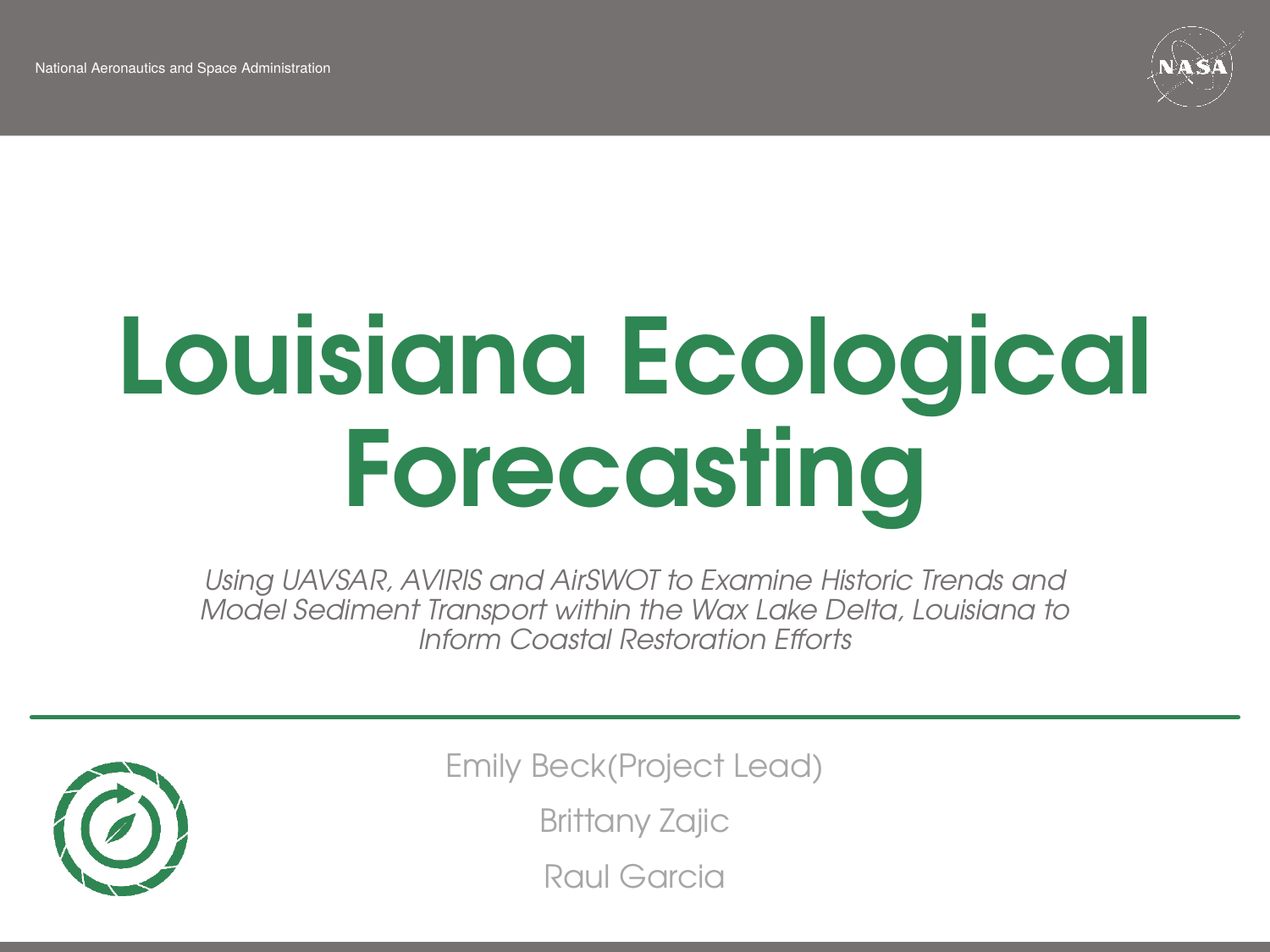

Louisiana Ecological Forecasting
Using UAVSAR, AVIRIS and AirSWOT to Examine Historic Trends and Model Sediment Transport within the Wax Lake Delta, Louisiana to Inform Coastal Restoration Efforts
Emily Beck(Project Lead)
Brittany Zajic

Raul Garcia